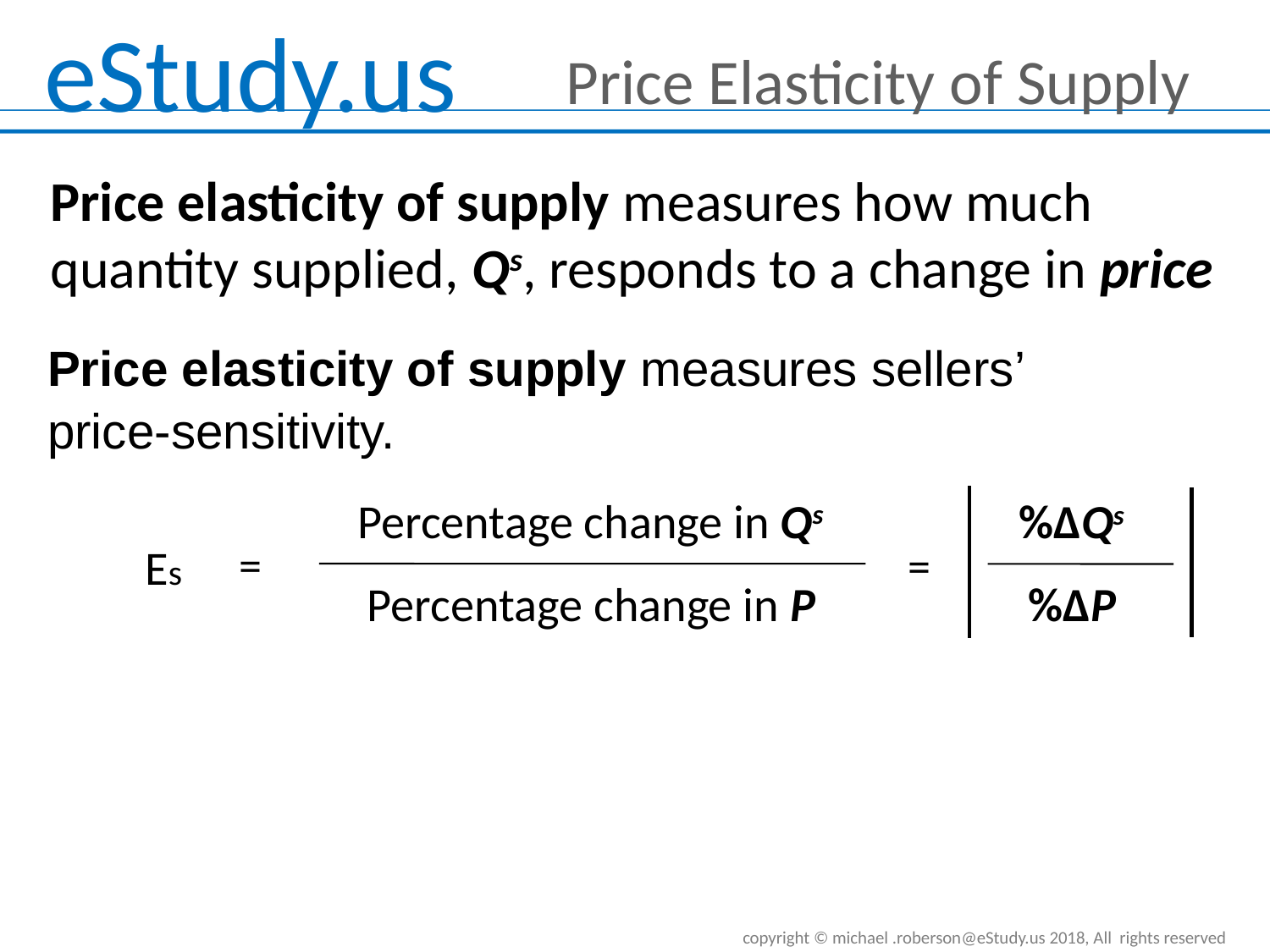

Price Elasticity of Supply
0
Price elasticity of supply measures how much quantity supplied, Qs, responds to a change in price
Price elasticity of supply measures sellers’
price-sensitivity.
Percentage change in Qs
%∆Qs
=
=
Es

Percentage change in P
%∆P